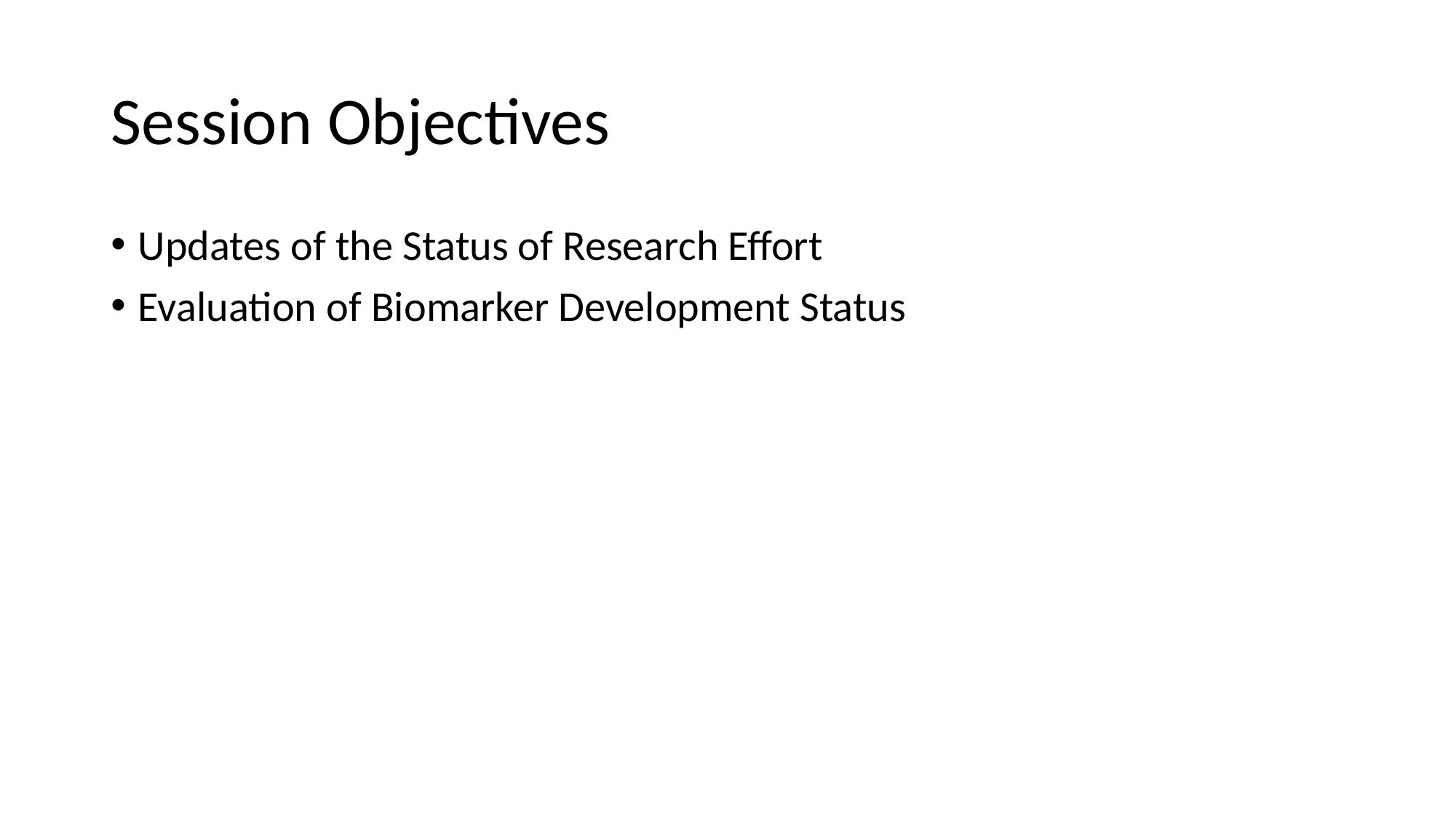

# Session Objectives
Updates of the Status of Research Effort
Evaluation of Biomarker Development Status